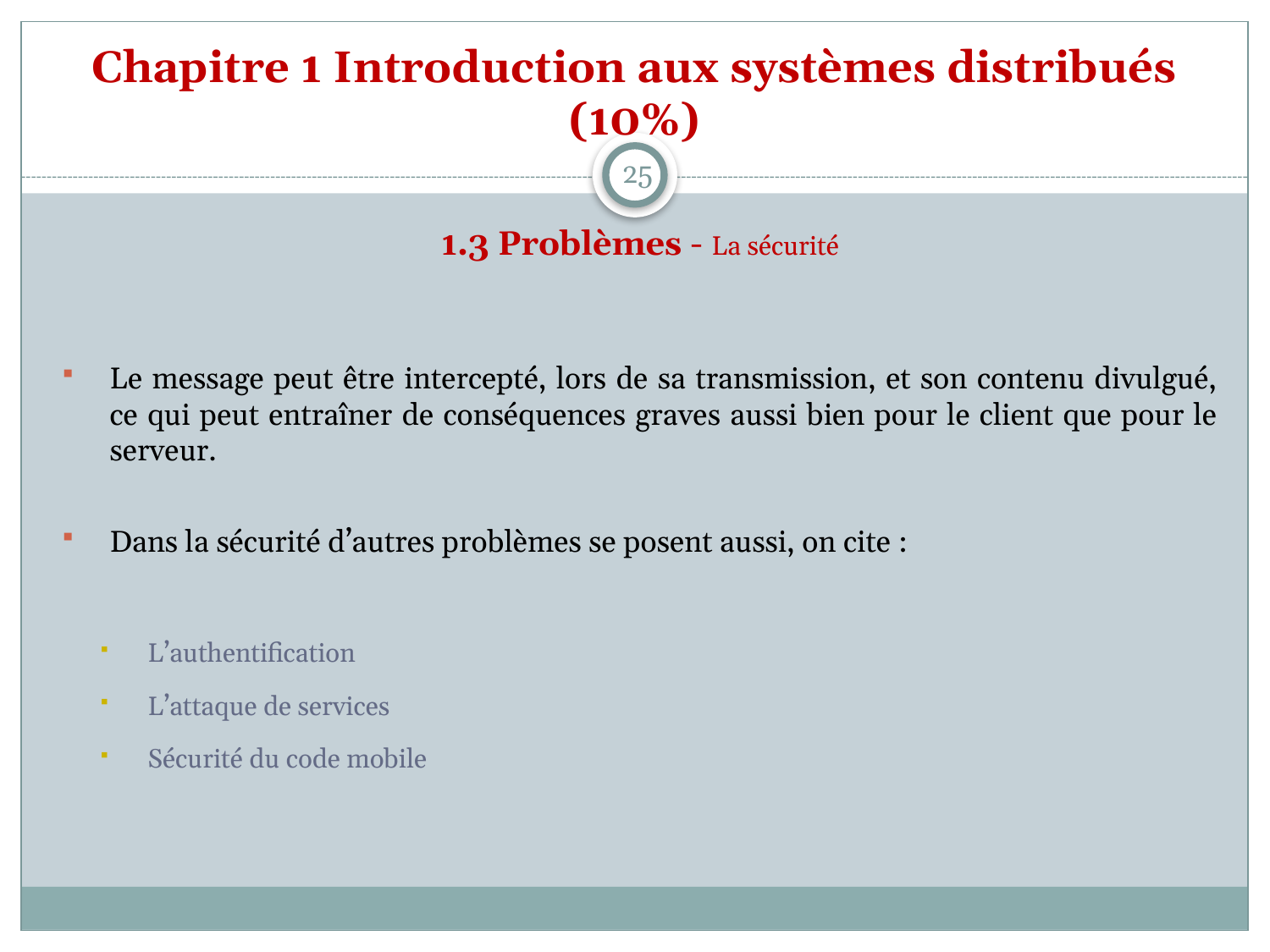

# Chapitre 1 Introduction aux systèmes distribués (10%)
25

1.3 Problèmes - La sécurité

Le message peut être intercepté, lors de sa transmission, et son contenu divulgué, ce qui peut entraîner de conséquences graves aussi bien pour le client que pour le serveur.

Dans la sécurité d’autres problèmes se posent aussi, on cite :

L’authentification
L’attaque de services
Sécurité du code mobile